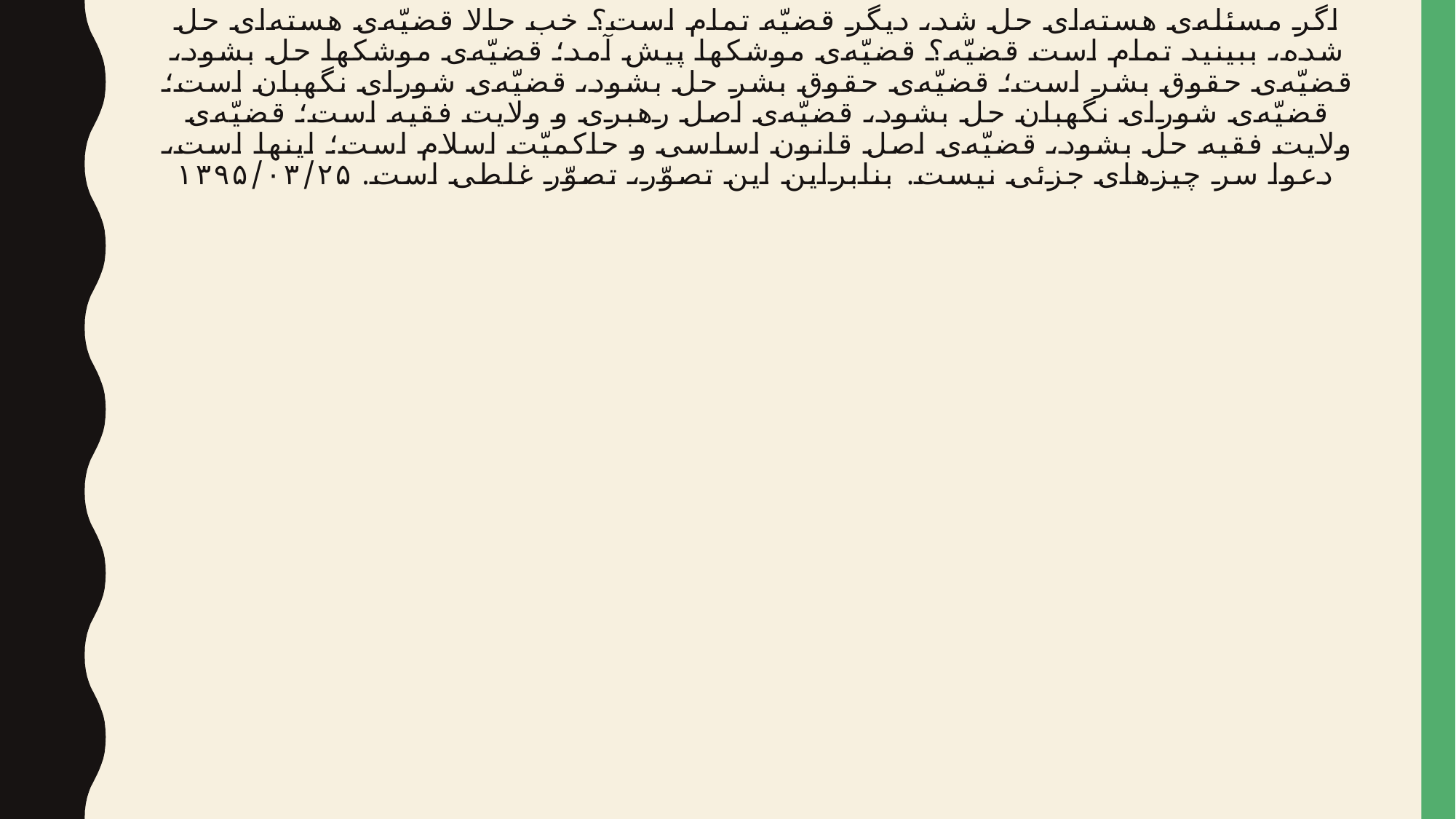

# اگر مسئله‌ی هسته‌ای حل شد، دیگر قضیّه تمام است؟ خب حالا قضیّه‌ی هسته‌ای حل شده، ببینید تمام است قضیّه؟ قضیّه‌ی موشکها پیش آمد؛ قضیّه‌ی موشکها حل بشود، قضیّه‌ی حقوق بشر است؛ قضیّه‌ی حقوق بشر حل بشود، قضیّه‌ی شورای نگهبان است؛ قضیّه‌ی شورای نگهبان حل بشود، قضیّه‌ی اصل رهبری و ولایت فقیه است؛ قضیّه‌ی ولایت فقیه حل بشود، قضیّه‌ی اصل قانون اساسی و حاکمیّت اسلام است؛ اینها است، دعوا سر چیزهای جزئی نیست. بنابراین این تصوّر، تصوّر غلطی است. ۱۳۹۵/۰۳/۲۵